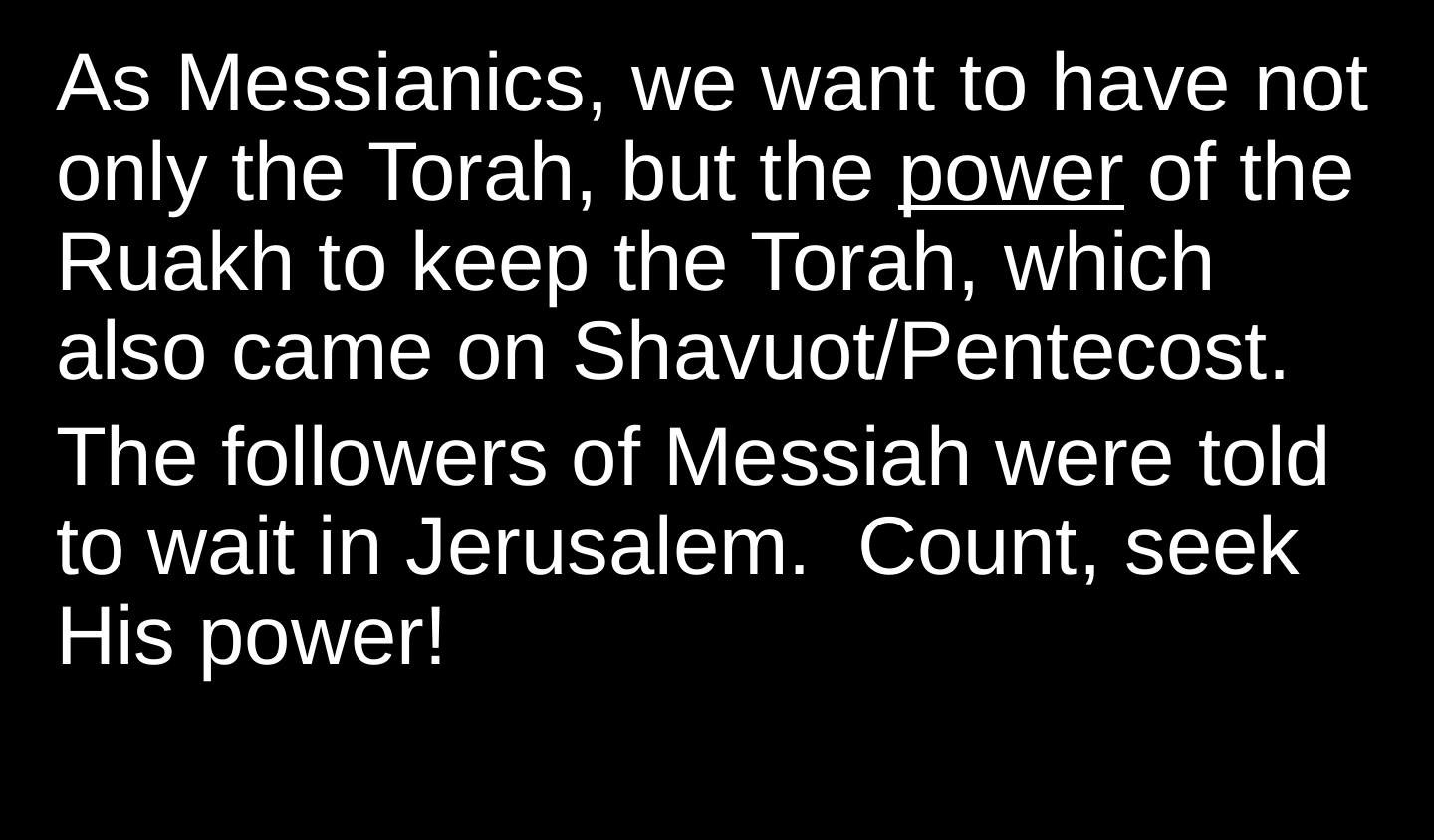

As Messianics, we want to have not only the Torah, but the power of the Ruakh to keep the Torah, which also came on Shavuot/Pentecost.
The followers of Messiah were told to wait in Jerusalem.  Count, seek His power!